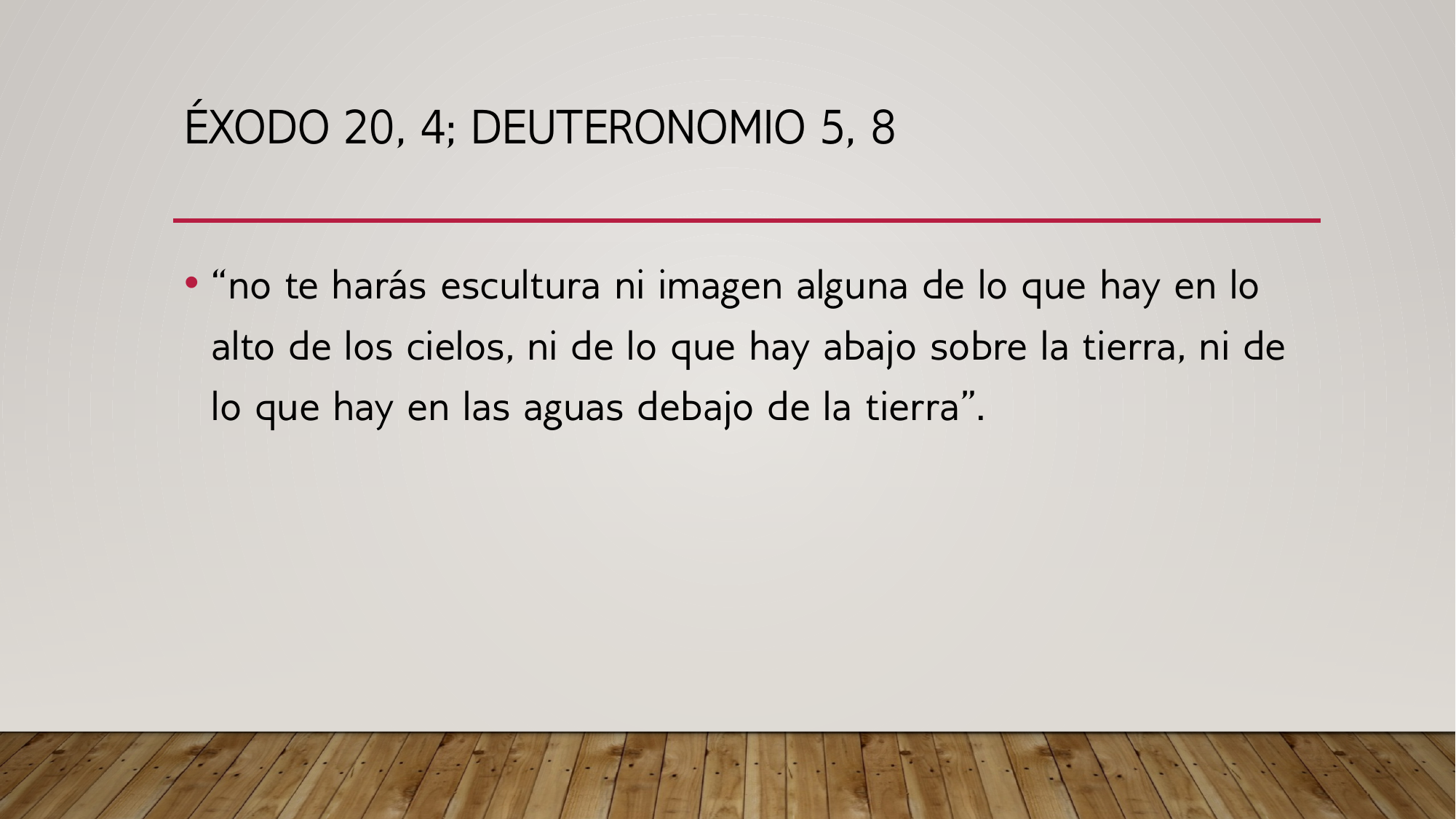

# Éxodo 20, 4; Deuteronomio 5, 8
“no te harás escultura ni imagen alguna de lo que hay en lo alto de los cielos, ni de lo que hay abajo sobre la tierra, ni de lo que hay en las aguas debajo de la tierra”.